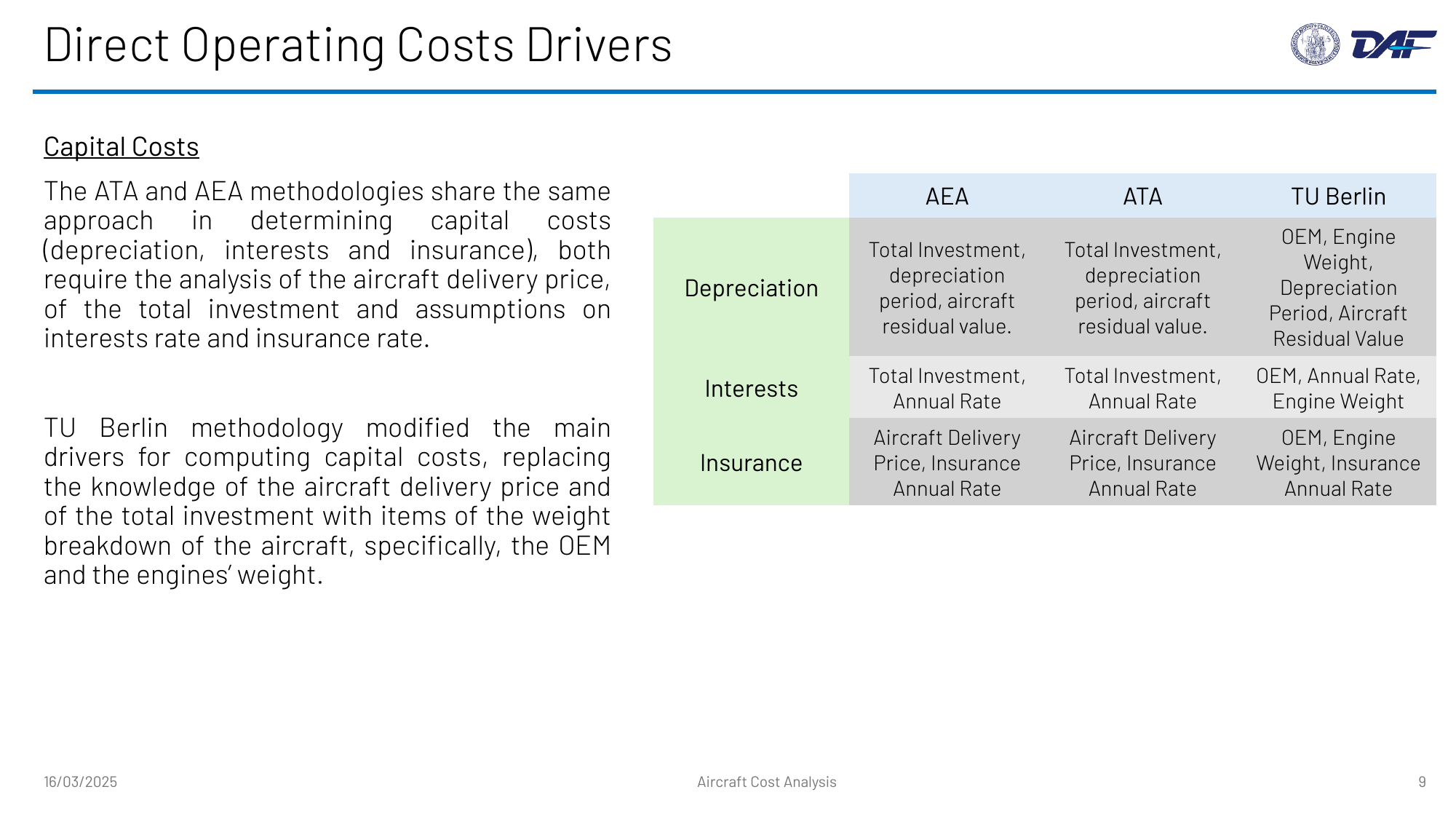

# Direct Operating Costs Drivers
Capital Costs
The ATA and AEA methodologies share the same approach in determining capital costs (depreciation, interests and insurance), both require the analysis of the aircraft delivery price, of the total investment and assumptions on interests rate and insurance rate.

TU Berlin methodology modified the main drivers for computing capital costs, replacing the knowledge of the aircraft delivery price and of the total investment with items of the weight breakdown of the aircraft, specifically, the OEM and the engines’ weight.

|  | AEA | ATA | TU Berlin |
| --- | --- | --- | --- |
| Depreciation | Total Investment, depreciation period, aircraft residual value. | Total Investment, depreciation period, aircraft residual value. | OEM, Engine Weight, Depreciation Period, Aircraft Residual Value |
| Interests | Total Investment, Annual Rate | Total Investment, Annual Rate | OEM, Annual Rate, Engine Weight |
| Insurance | Aircraft Delivery Price, Insurance Annual Rate | Aircraft Delivery Price, Insurance Annual Rate | OEM, Engine Weight, Insurance Annual Rate |
16/03/2025
9
Aircraft Cost Analysis